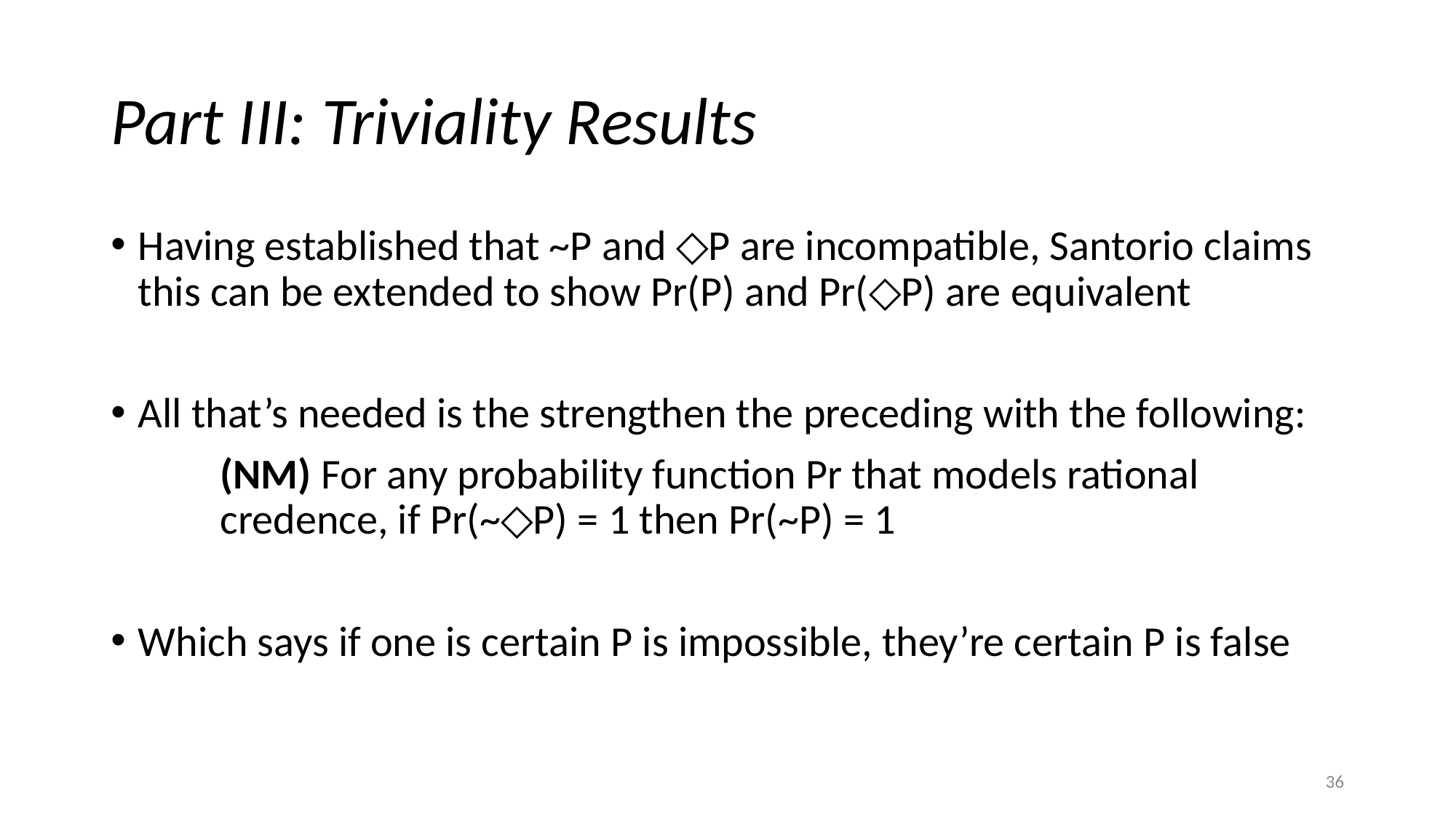

# Part III: Triviality Results
Having established that ~P and ◇P are incompatible, Santorio claims this can be extended to show Pr(P) and Pr(◇P) are equivalent

All that’s needed is the strengthen the preceding with the following:
	(NM) For any probability function Pr that models rational credence, if Pr(~◇P) = 1 then Pr(~P) = 1

Which says if one is certain P is impossible, they’re certain P is false
36